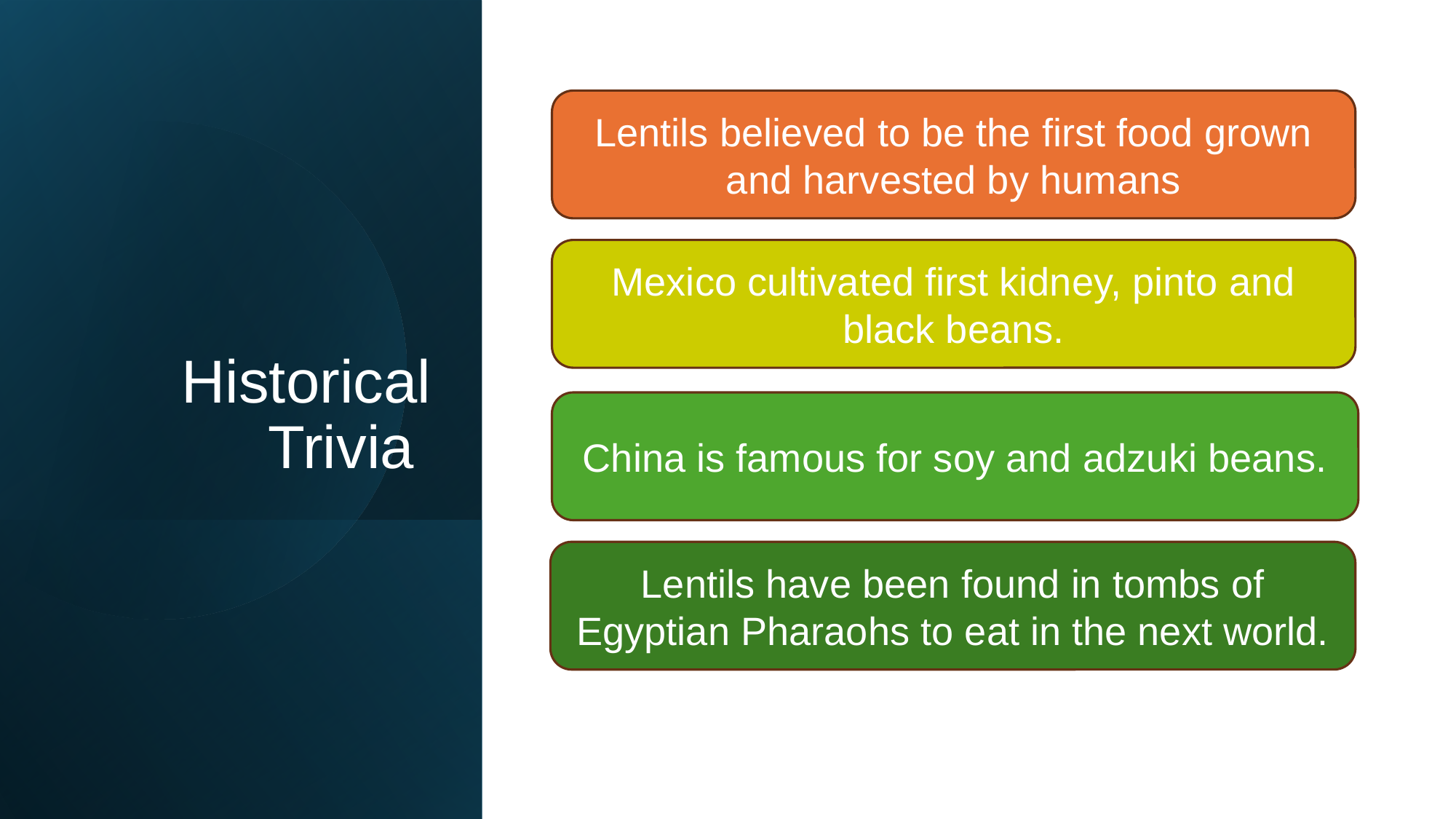

Lentils believed to be the first food grown and harvested by humans

# Historical Trivia
Mexico cultivated first kidney, pinto and black beans.
China is famous for soy and adzuki beans.

Lentils have been found in tombs of Egyptian Pharaohs to eat in the next world.